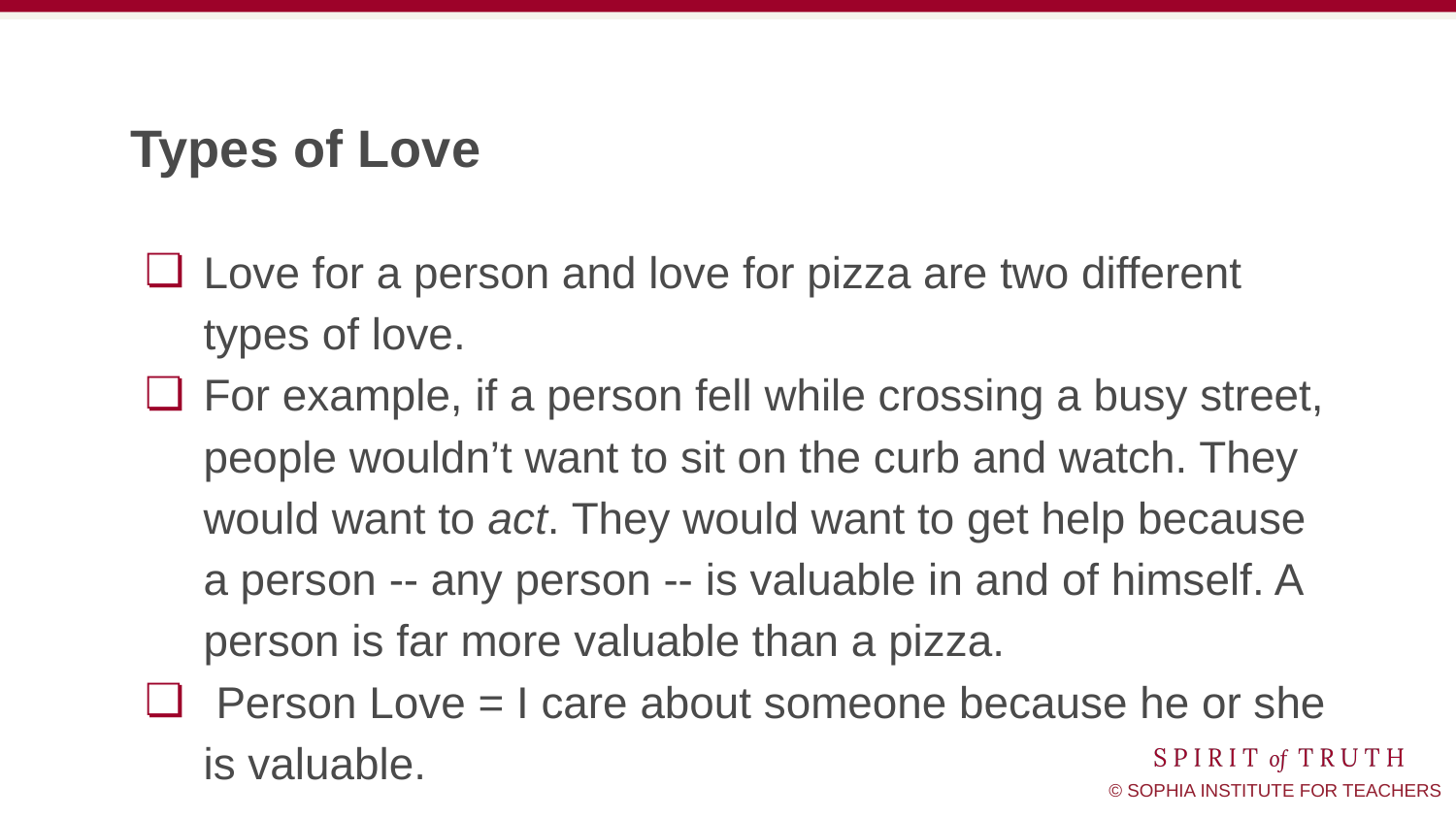

# Types of Love
Love for a person and love for pizza are two different types of love.
For example, if a person fell while crossing a busy street, people wouldn’t want to sit on the curb and watch. They would want to act. They would want to get help because a person -- any person -- is valuable in and of himself. A person is far more valuable than a pizza.
 Person Love = I care about someone because he or she is valuable.